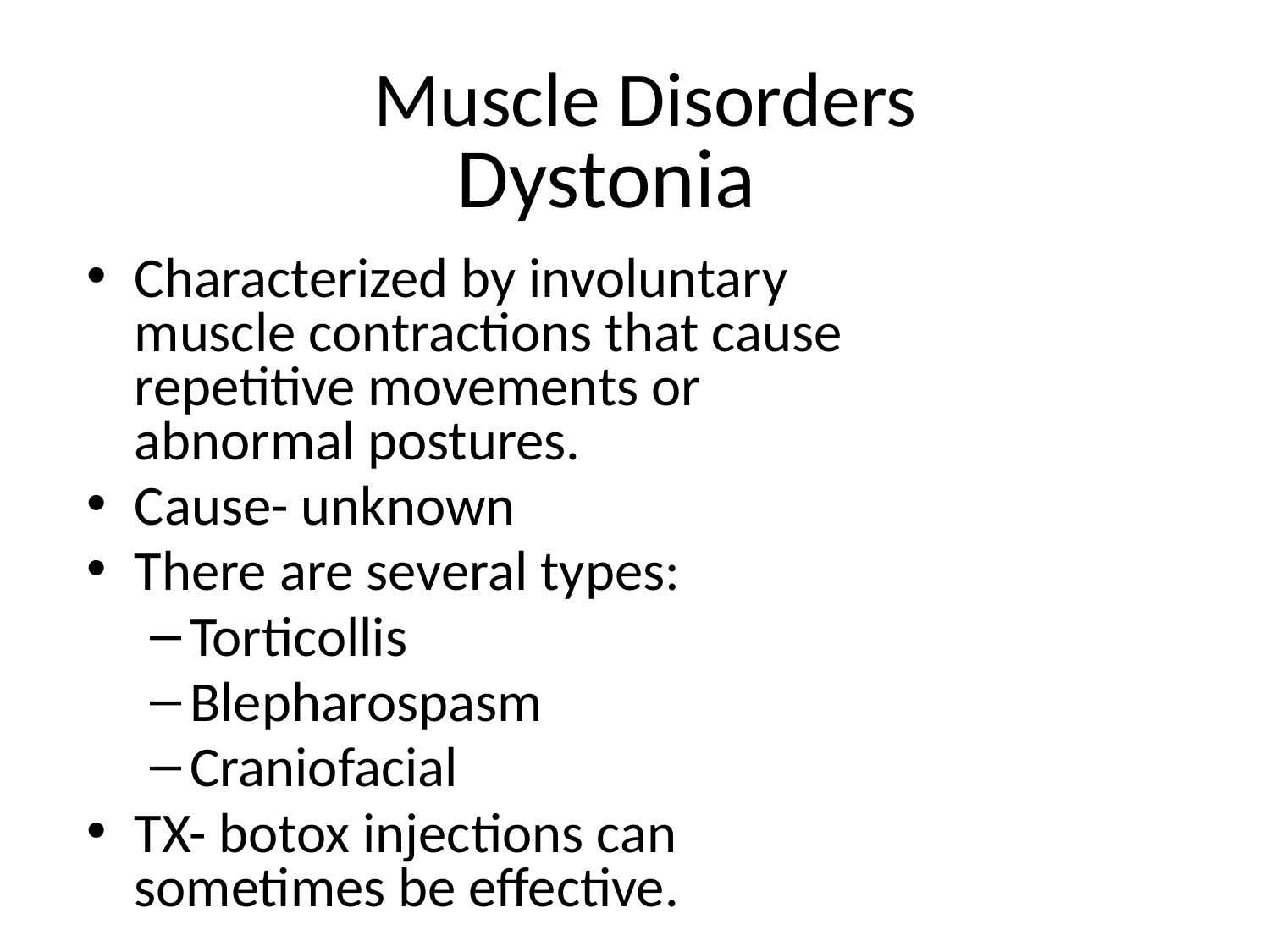

# Muscle Disorders
Dystonia
Characterized by involuntary muscle contractions that cause repetitive movements or abnormal postures.
Cause- unknown
There are several types:
Torticollis
Blepharospasm
Craniofacial
TX- botox injections can sometimes be effective.